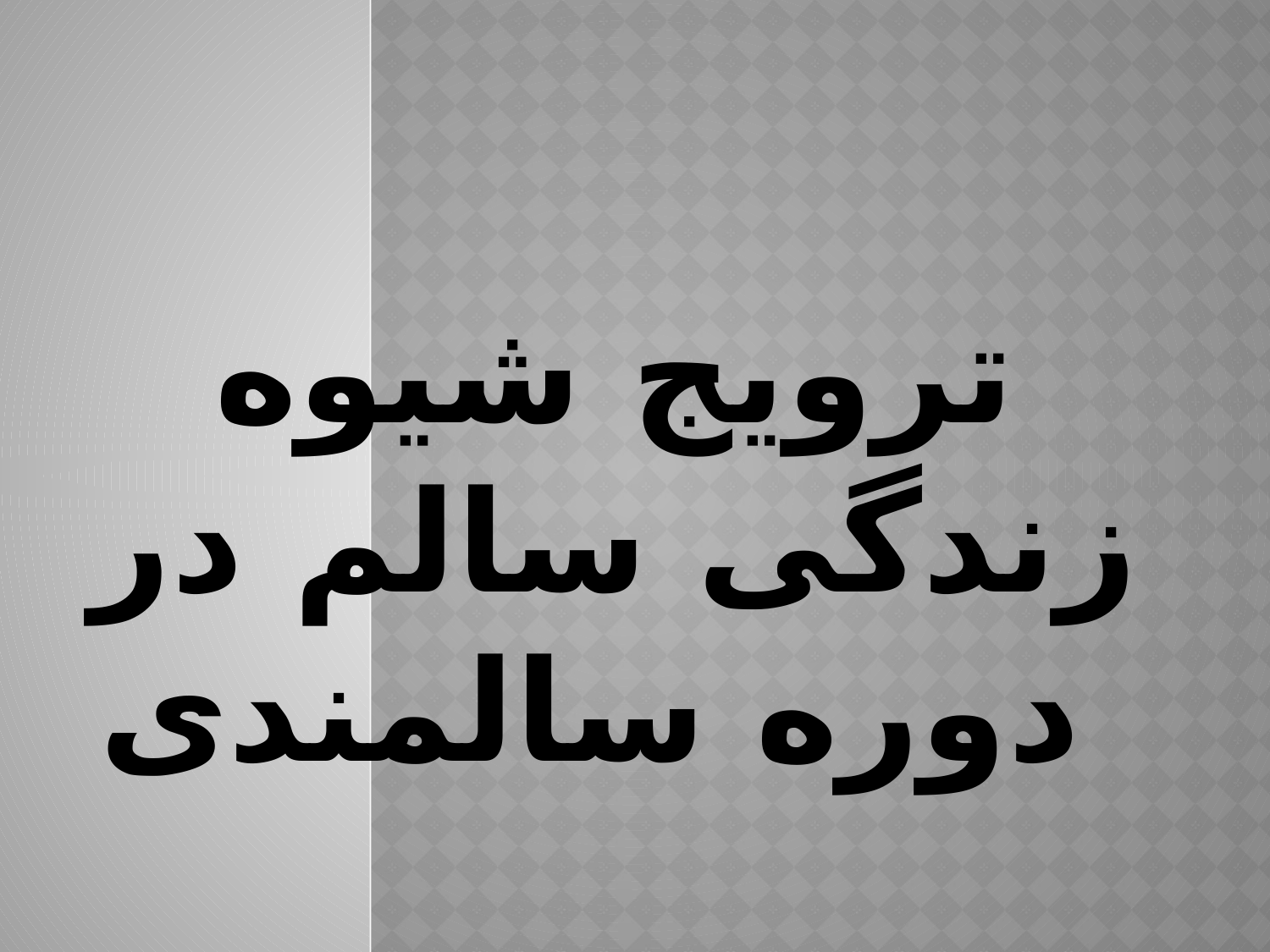

# ترويج شیوه زندگی سالم در  دوره سالمندی